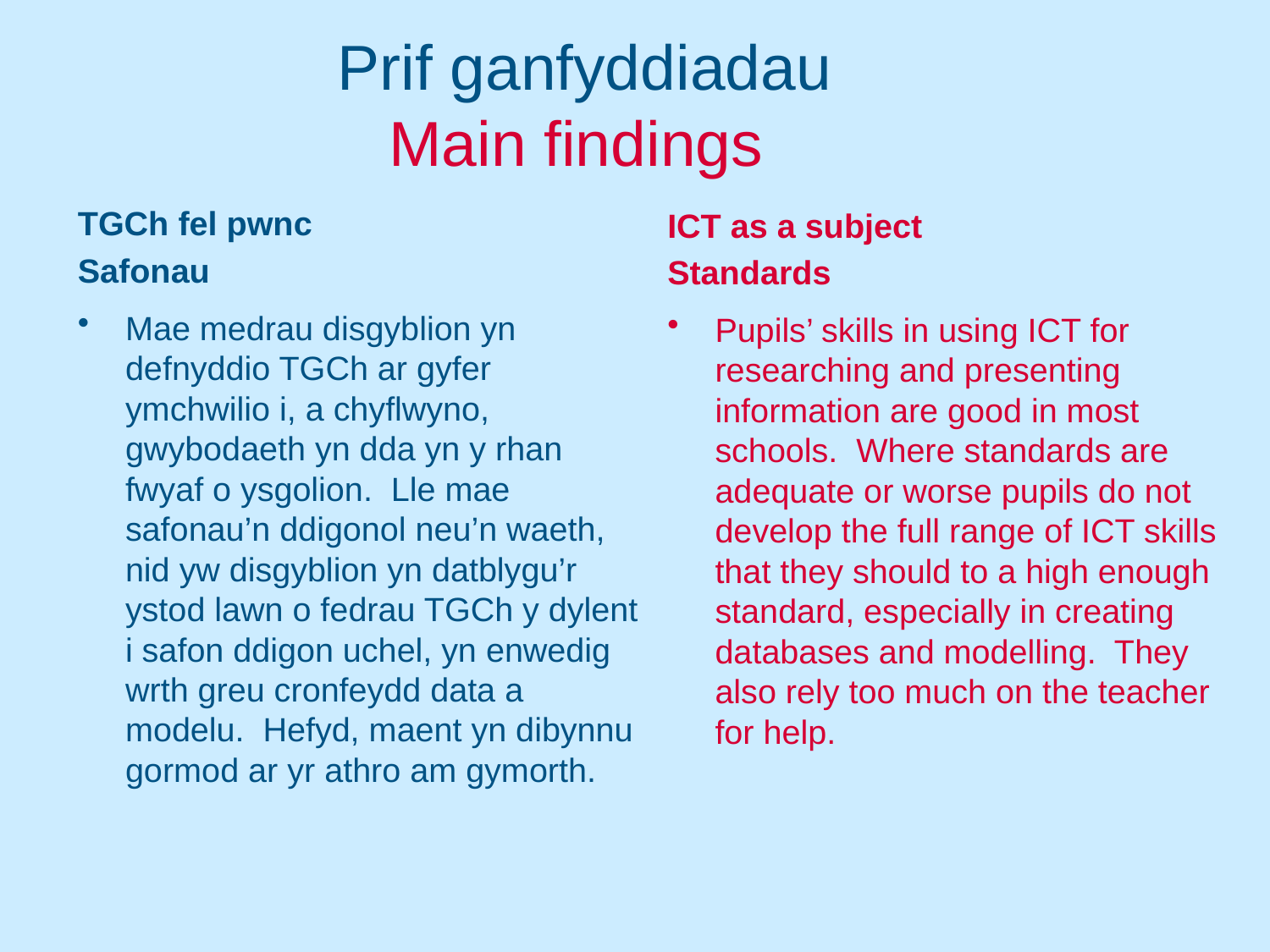

# Prif ganfyddiadau Main findings
TGCh fel pwnc
Safonau
Mae medrau disgyblion yn defnyddio TGCh ar gyfer ymchwilio i, a chyflwyno, gwybodaeth yn dda yn y rhan fwyaf o ysgolion.  Lle mae safonau’n ddigonol neu’n waeth, nid yw disgyblion yn datblygu’r ystod lawn o fedrau TGCh y dylent i safon ddigon uchel, yn enwedig wrth greu cronfeydd data a modelu.  Hefyd, maent yn dibynnu gormod ar yr athro am gymorth.

ICT as a subject
Standards
Pupils’ skills in using ICT for researching and presenting information are good in most schools.  Where standards are adequate or worse pupils do not develop the full range of ICT skills that they should to a high enough standard, especially in creating databases and modelling.  They also rely too much on the teacher for help.